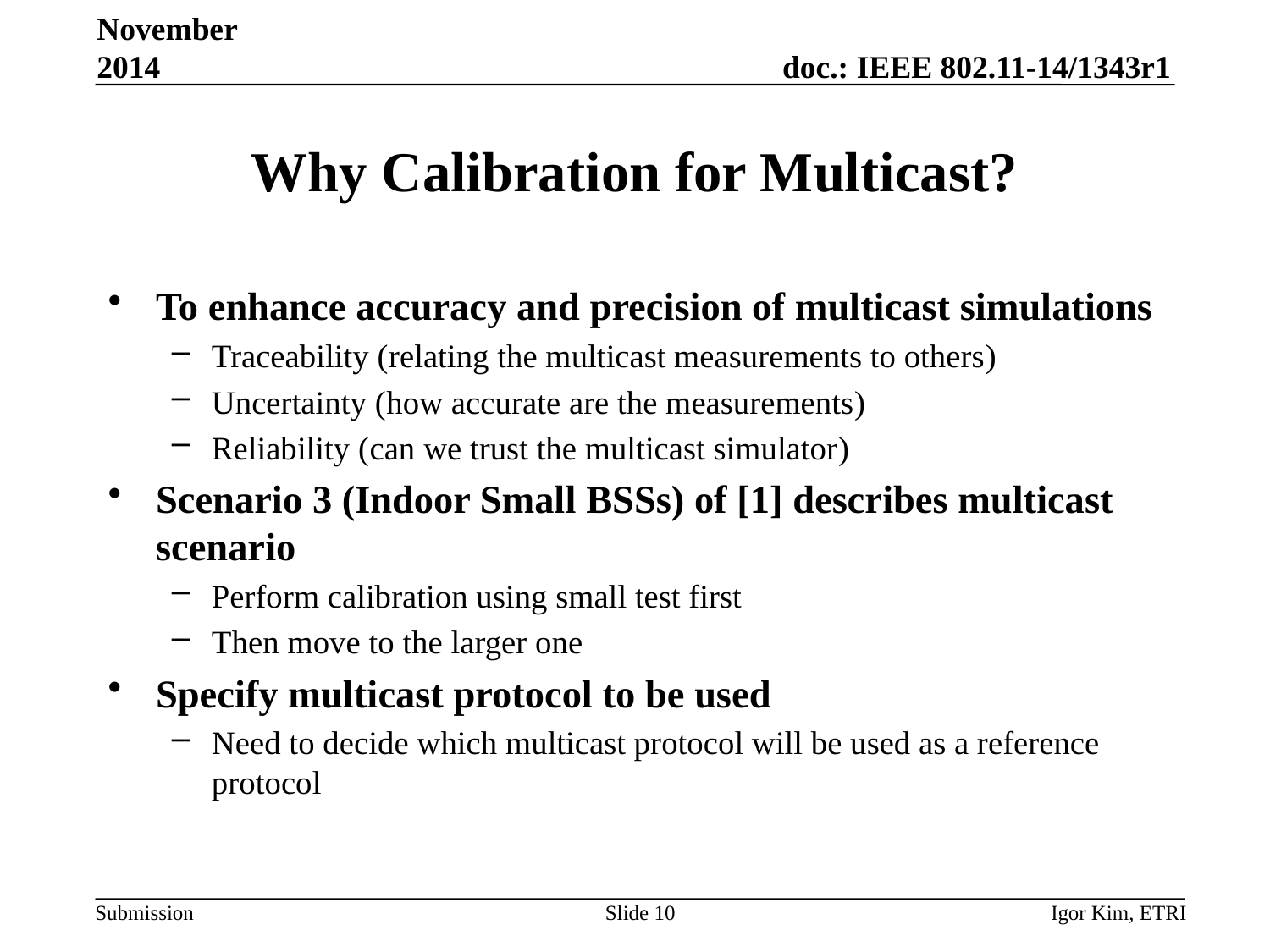

November 2014
# Why Calibration for Multicast?
To enhance accuracy and precision of multicast simulations
Traceability (relating the multicast measurements to others)
Uncertainty (how accurate are the measurements)
Reliability (can we trust the multicast simulator)
Scenario 3 (Indoor Small BSSs) of [1] describes multicast scenario
Perform calibration using small test first
Then move to the larger one
Specify multicast protocol to be used
Need to decide which multicast protocol will be used as a reference protocol
Slide 10
Igor Kim, ETRI